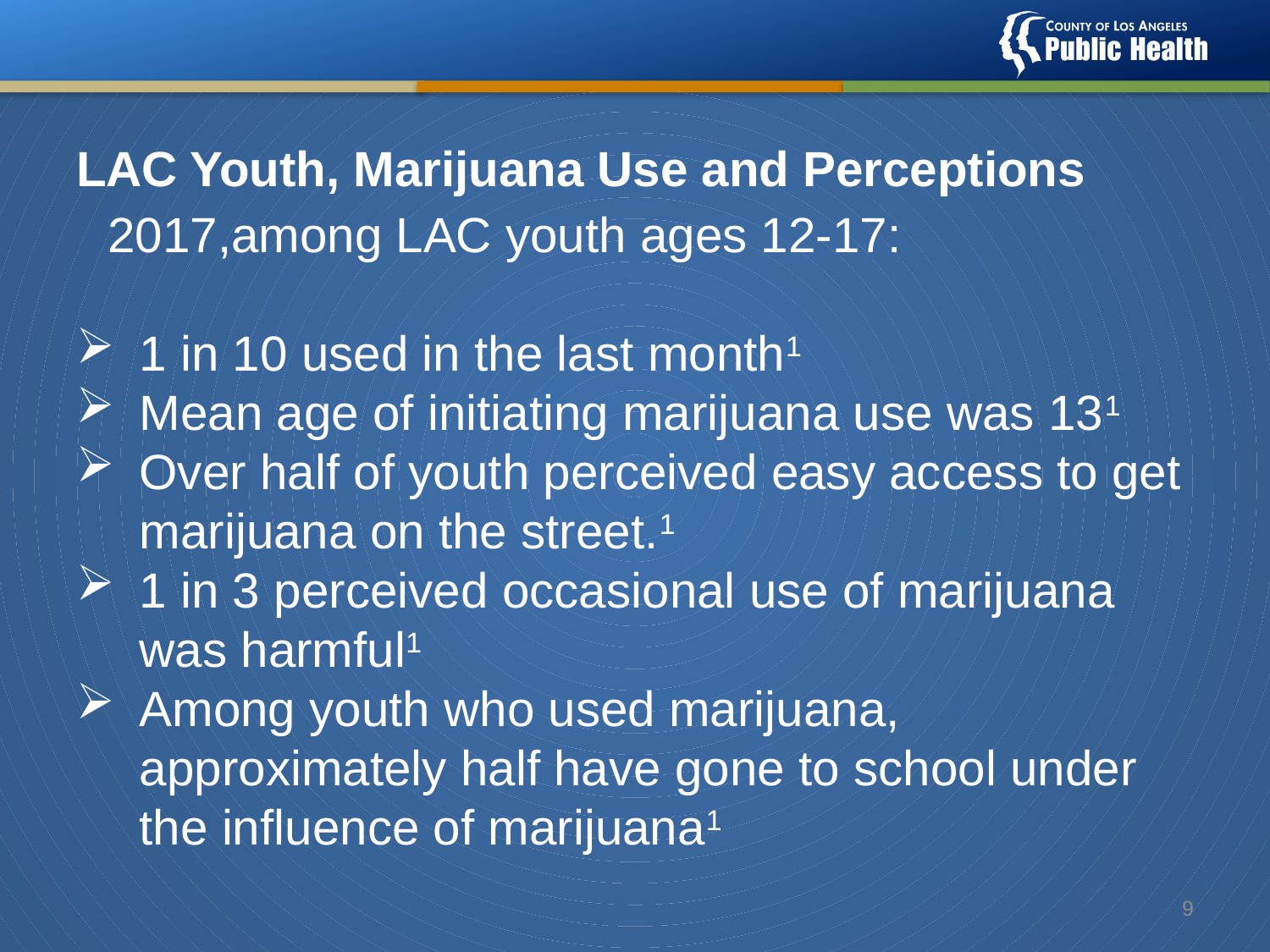

# LAC Youth, Marijuana Use and Perceptions
2017,among LAC youth ages 12-17:

1 in 10 used in the last month1
Mean age of initiating marijuana use was 131
Over half of youth perceived easy access to get marijuana on the street.1
1 in 3 perceived occasional use of marijuana was harmful1
Among youth who used marijuana, approximately half have gone to school under the influence of marijuana1
9